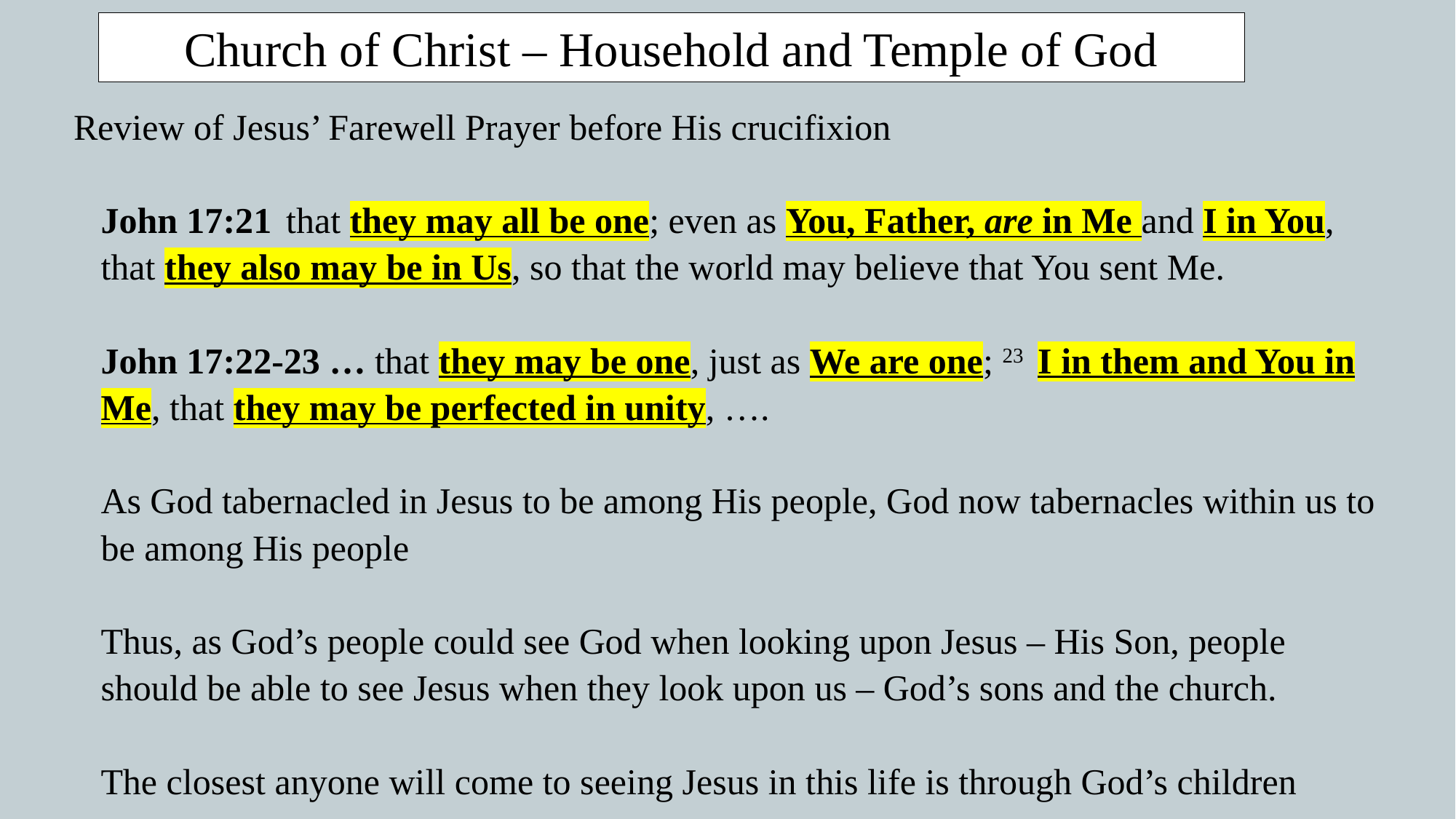

Church of Christ – Household and Temple of God
Review of Jesus’ Farewell Prayer before His crucifixion

John 17:21  that they may all be one; even as You, Father, are in Me and I in You, that they also may be in Us, so that the world may believe that You sent Me.

John 17:22-23 … that they may be one, just as We are one; 23  I in them and You in Me, that they may be perfected in unity, ….

As God tabernacled in Jesus to be among His people, God now tabernacles within us to be among His people

Thus, as God’s people could see God when looking upon Jesus – His Son, people should be able to see Jesus when they look upon us – God’s sons and the church.

The closest anyone will come to seeing Jesus in this life is through God’s children